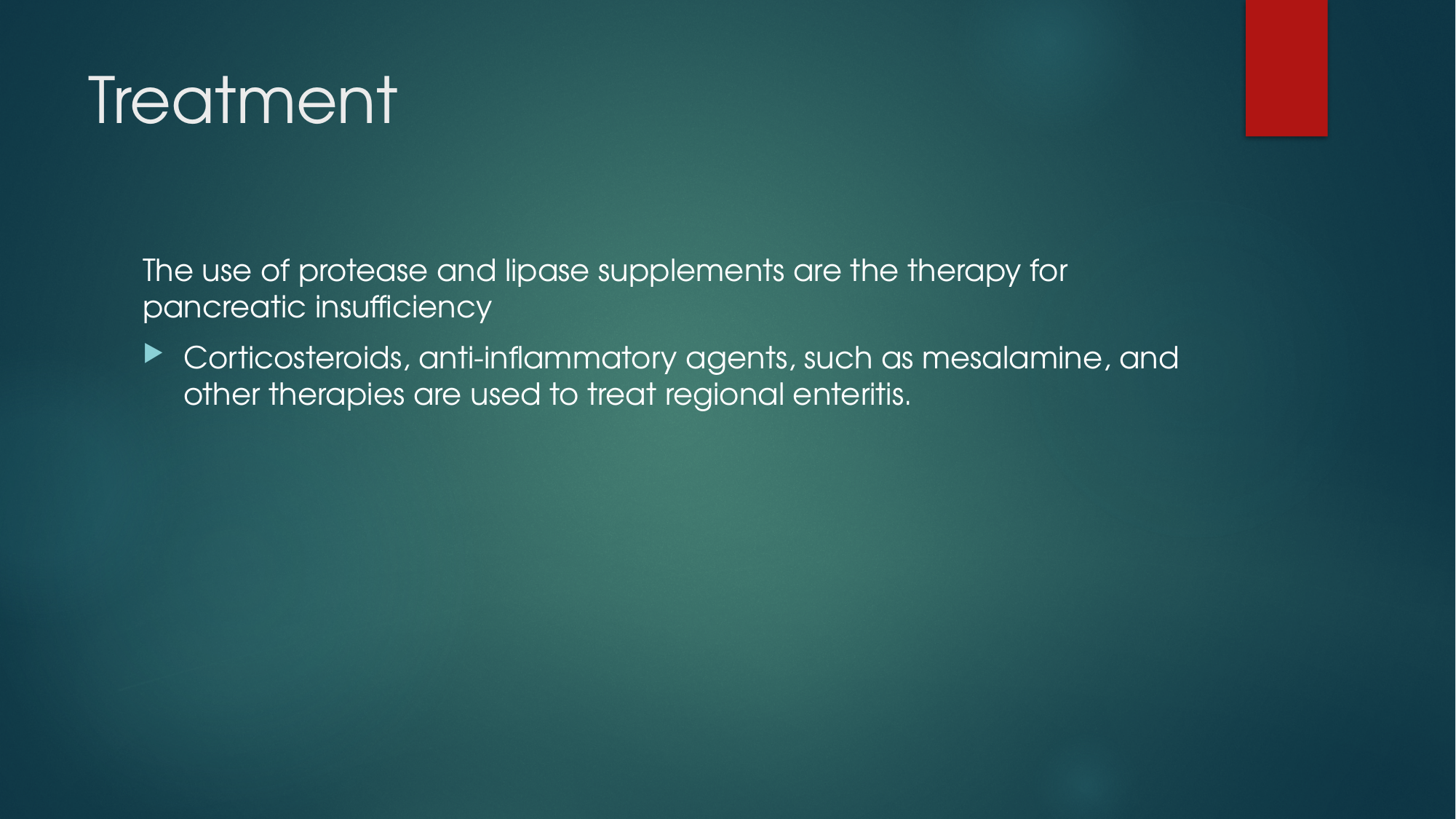

# Treatment
The use of protease and lipase supplements are the therapy for pancreatic insufficiency
Corticosteroids, anti-inflammatory agents, such as mesalamine, and other therapies are used to treat regional enteritis.